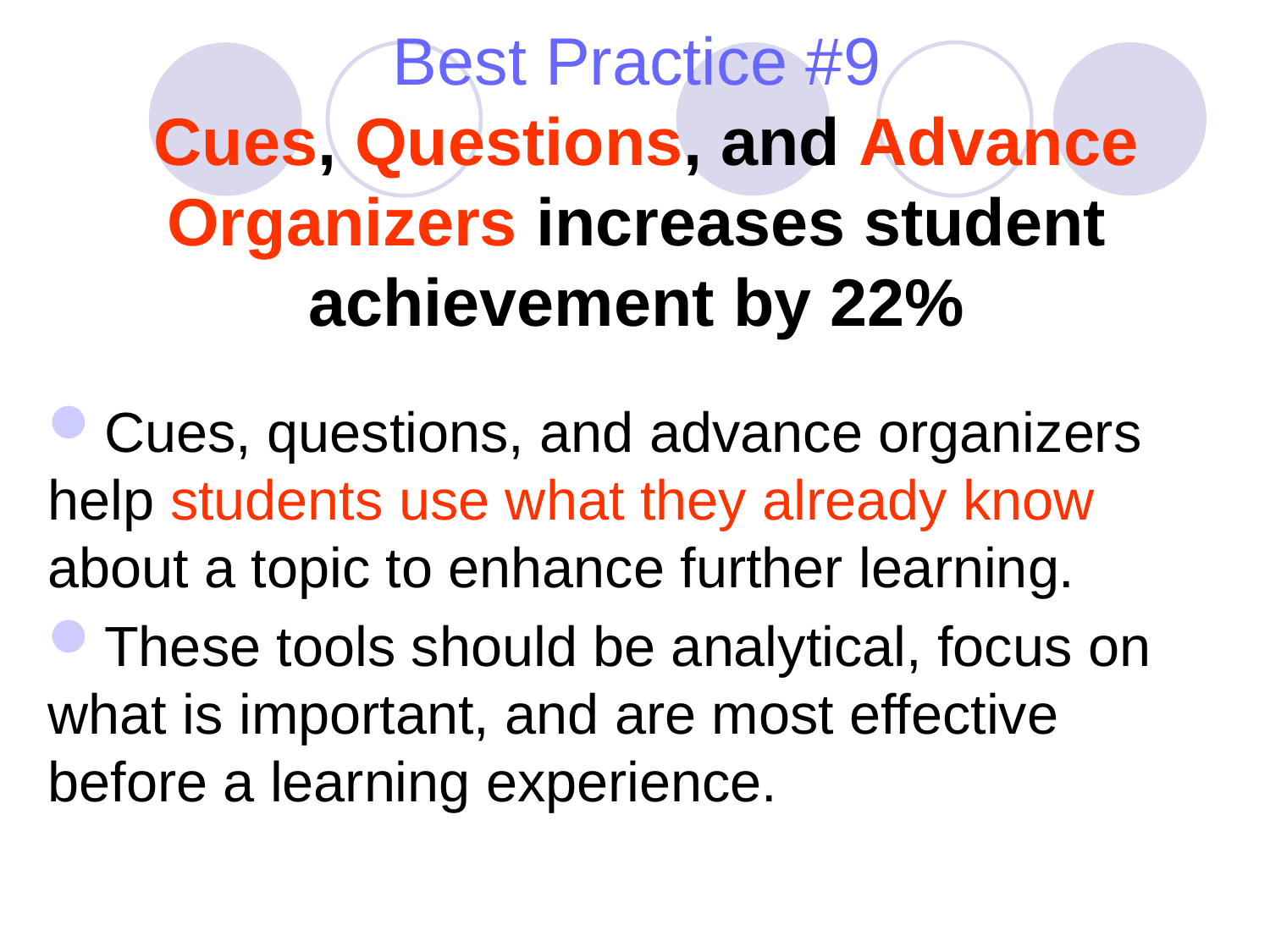

# Best Practice #9 Cues, Questions, and Advance Organizers increases student achievement by 22%

Cues, questions, and advance organizers help students use what they already know about a topic to enhance further learning.
These tools should be analytical, focus on what is important, and are most effective before a learning experience.